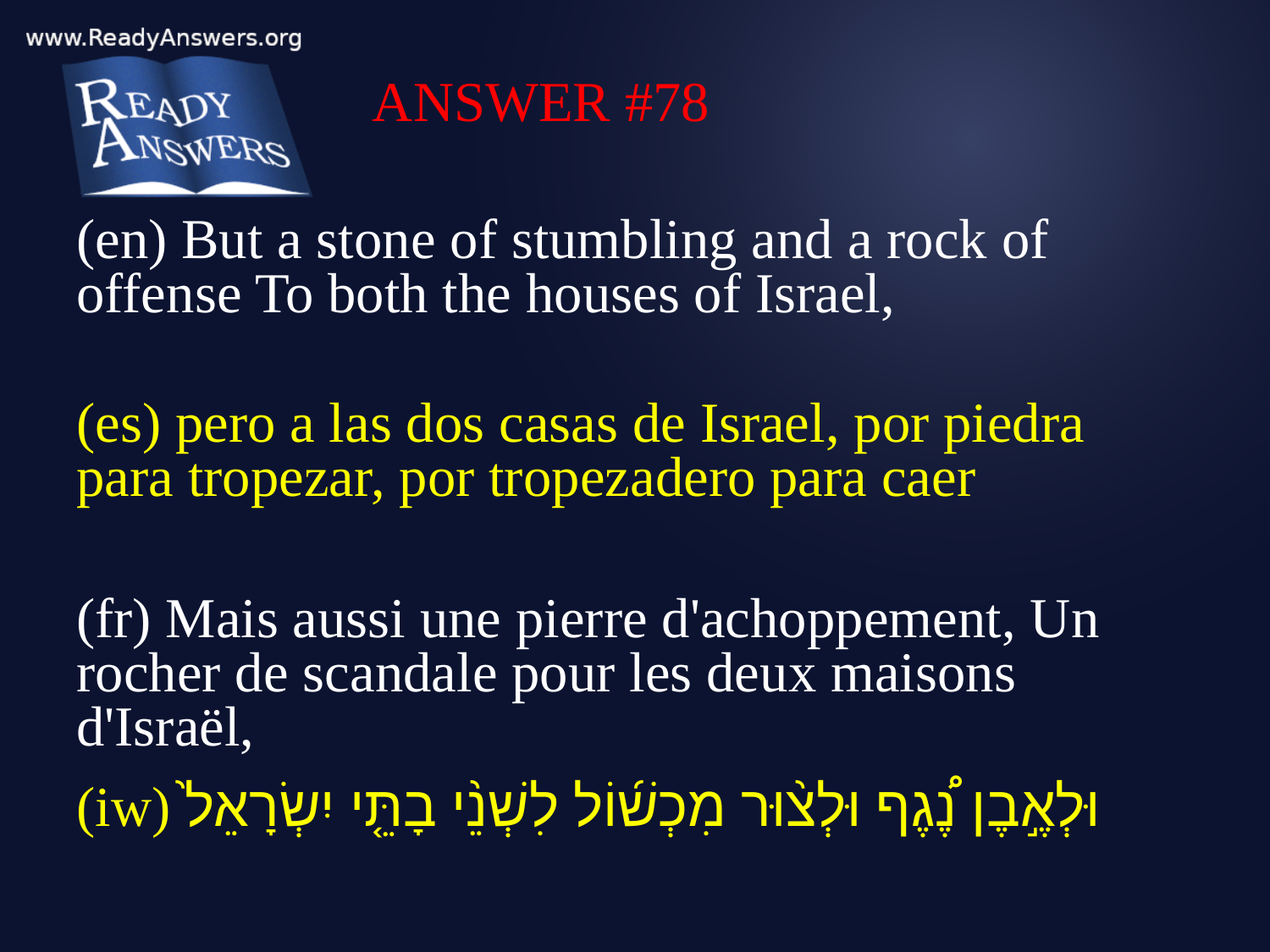

ANSWER #78
(en) But a stone of stumbling and a rock of offense To both the houses of Israel,
(es) pero a las dos casas de Israel, por piedra para tropezar, por tropezadero para caer
(fr) Mais aussi une pierre d'achoppement, Un rocher de scandale pour les deux maisons d'Israël,
(iw) וּלְאֶ֣בֶן נֶ֠גֶף וּלְצ֨וּר מִכְשׁ֜וֹל לִשְׁנֵ֨י בָתֵּ֤י יִשְׂרָאֵל֙